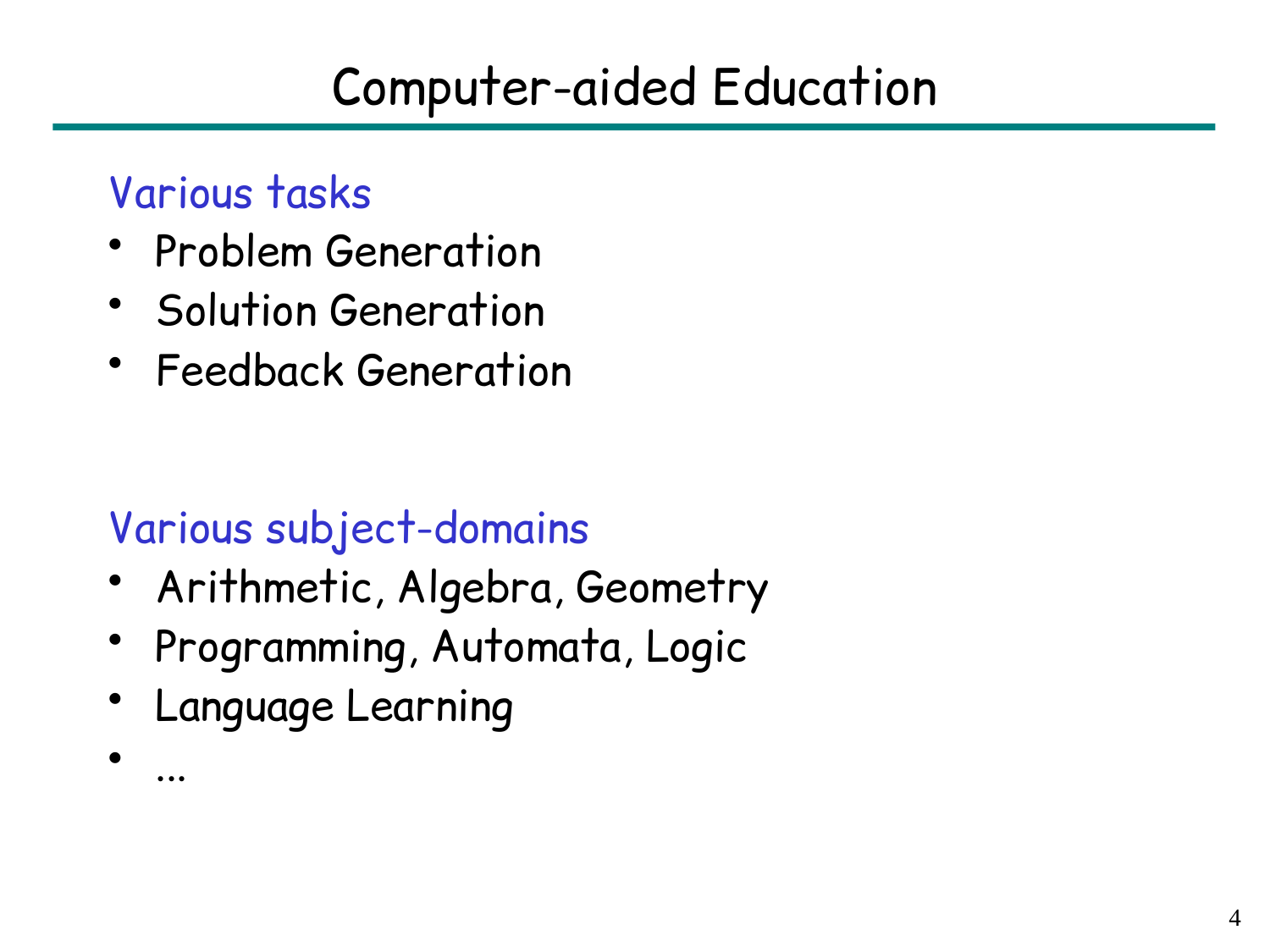

# Computer-aided Education
Various tasks
Problem Generation
Solution Generation
Feedback Generation

Various subject-domains
Arithmetic, Algebra, Geometry
Programming, Automata, Logic
Language Learning
...

4